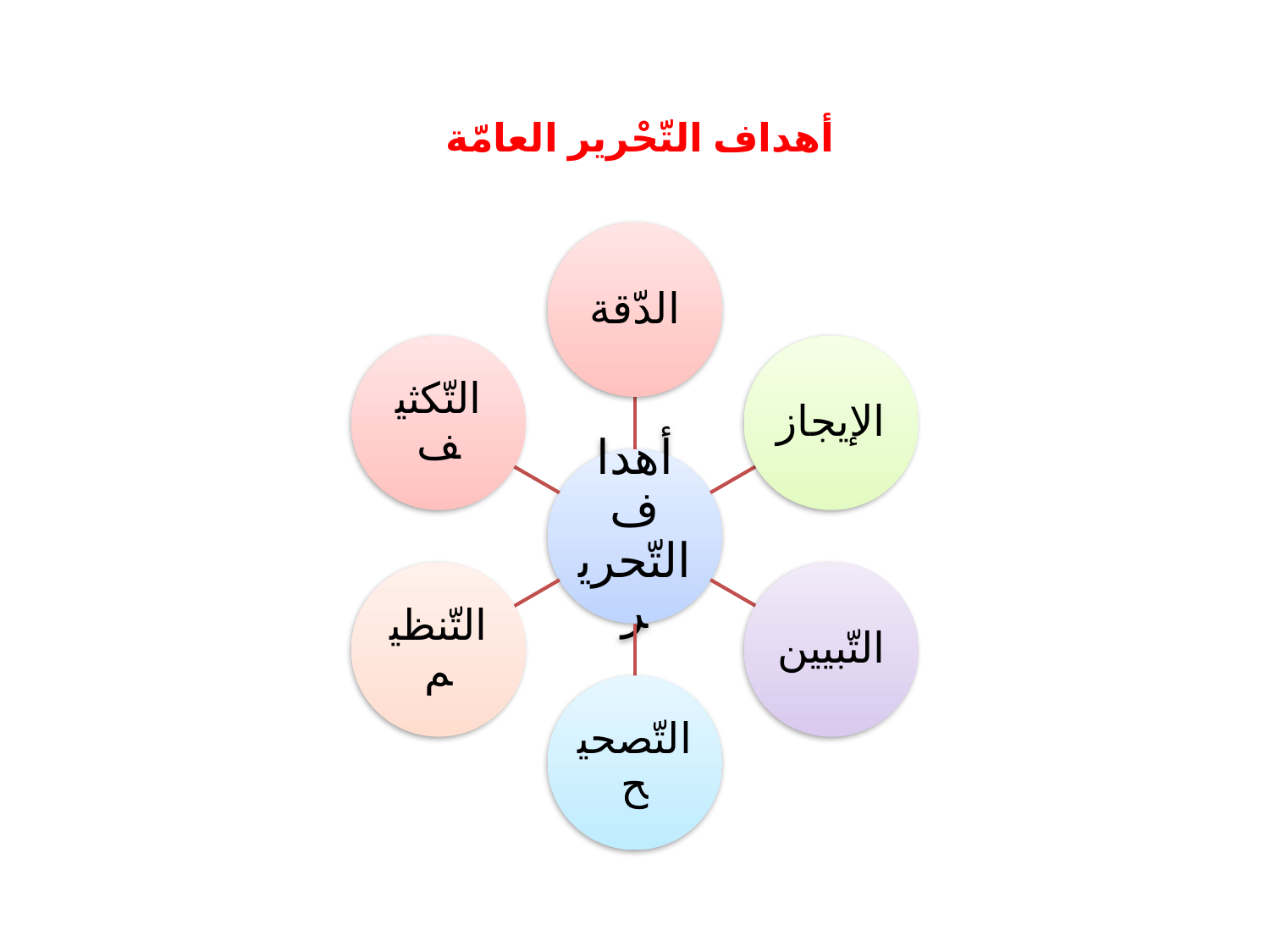

# أهداف التّحْرير العامّة
أهداف التّحرير

الدّقة

الإيجاز

التّبيين

التّصحيح

التّنظيم

التّكثيف